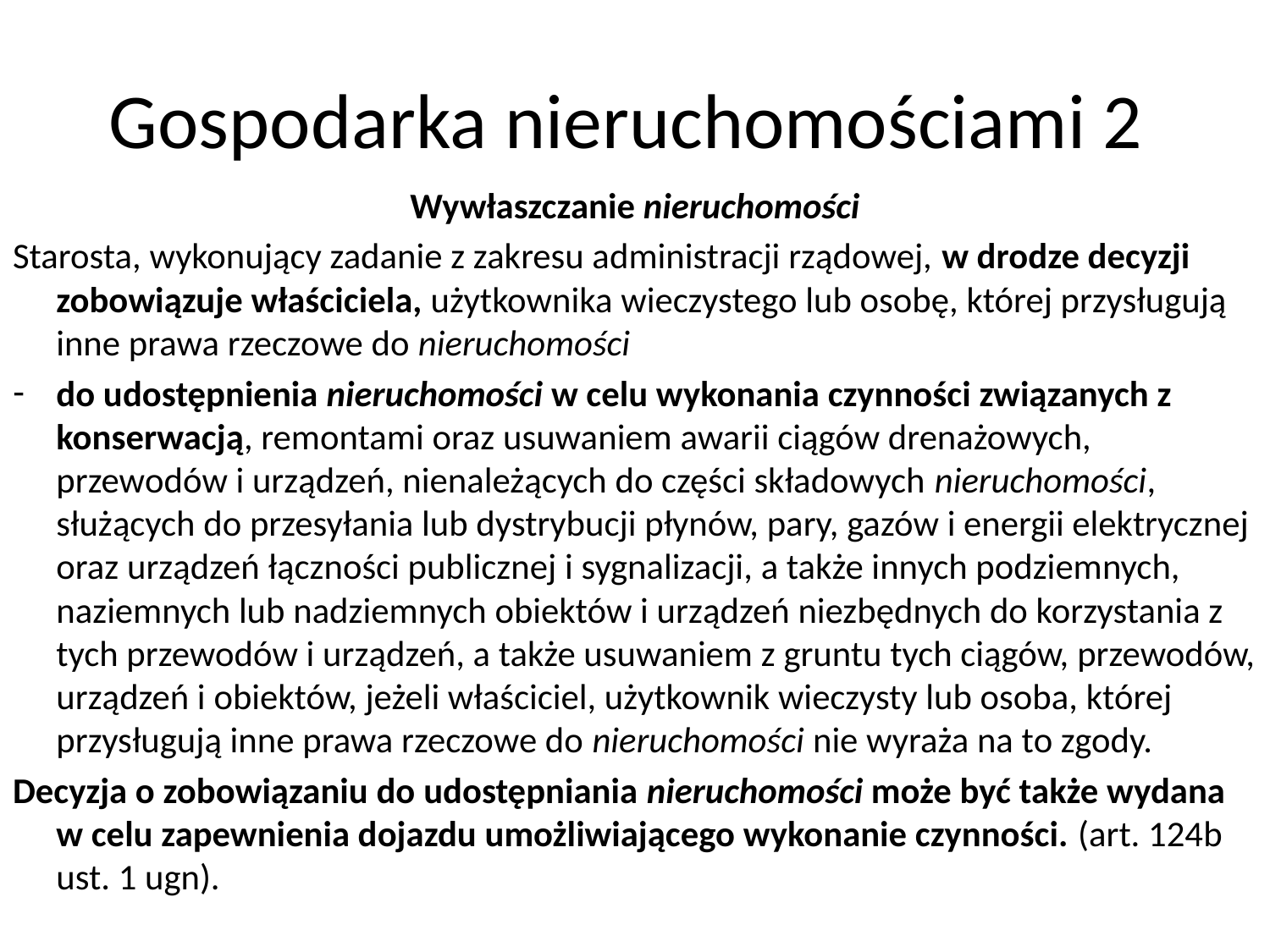

# Gospodarka nieruchomościami 2
Wywłaszczanie nieruchomości
Starosta, wykonujący zadanie z zakresu administracji rządowej, w drodze decyzji zobowiązuje właściciela, użytkownika wieczystego lub osobę, której przysługują inne prawa rzeczowe do nieruchomości
do udostępnienia nieruchomości w celu wykonania czynności związanych z konserwacją, remontami oraz usuwaniem awarii ciągów drenażowych, przewodów i urządzeń, nienależących do części składowych nieruchomości, służących do przesyłania lub dystrybucji płynów, pary, gazów i energii elektrycznej oraz urządzeń łączności publicznej i sygnalizacji, a także innych podziemnych, naziemnych lub nadziemnych obiektów i urządzeń niezbędnych do korzystania z tych przewodów i urządzeń, a także usuwaniem z gruntu tych ciągów, przewodów, urządzeń i obiektów, jeżeli właściciel, użytkownik wieczysty lub osoba, której przysługują inne prawa rzeczowe do nieruchomości nie wyraża na to zgody.
Decyzja o zobowiązaniu do udostępniania nieruchomości może być także wydana w celu zapewnienia dojazdu umożliwiającego wykonanie czynności. (art. 124b ust. 1 ugn).